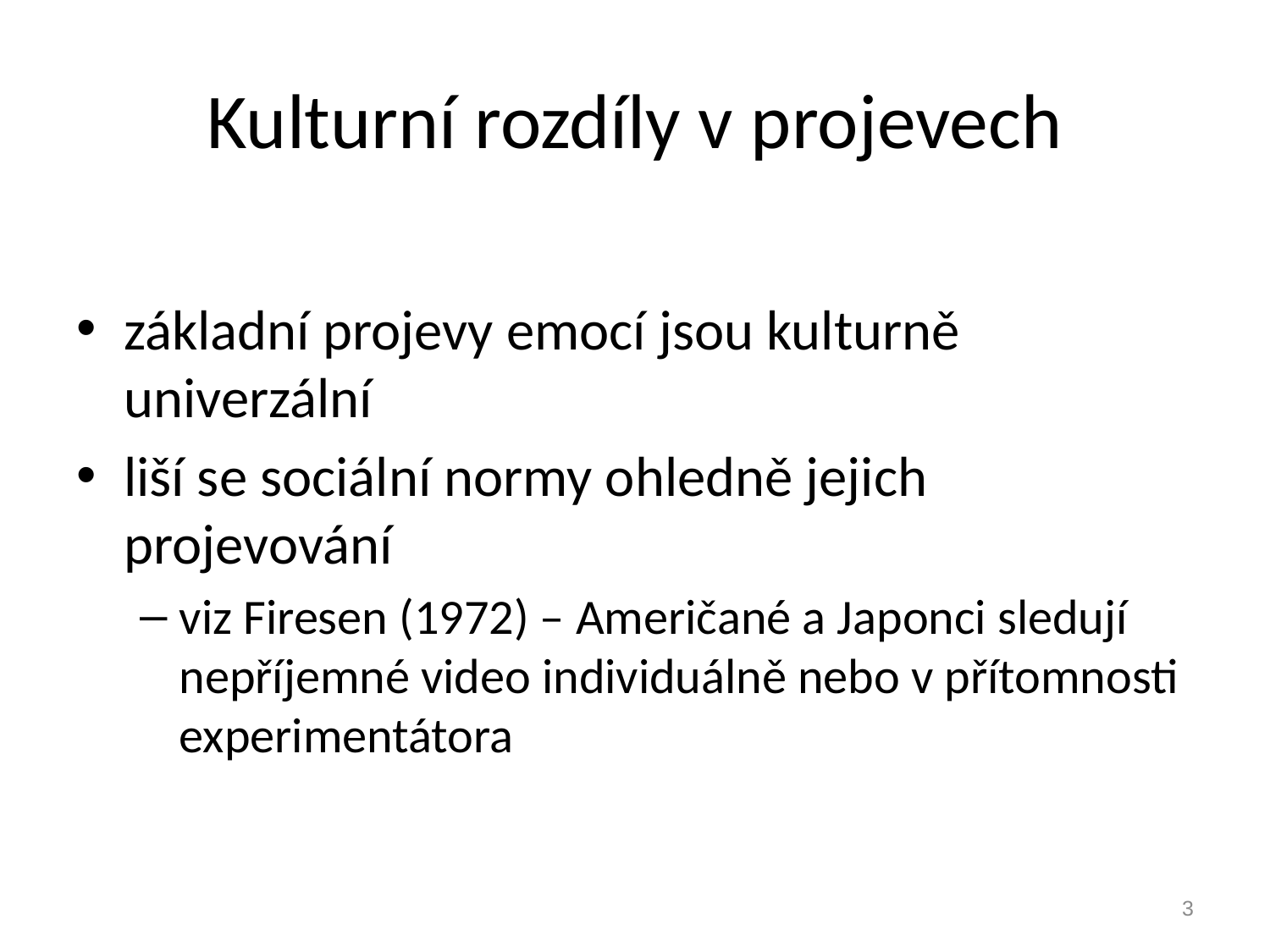

# Kulturní rozdíly v projevech
základní projevy emocí jsou kulturně univerzální
liší se sociální normy ohledně jejich projevování
viz Firesen (1972) – Američané a Japonci sledují nepříjemné video individuálně nebo v přítomnosti experimentátora
3